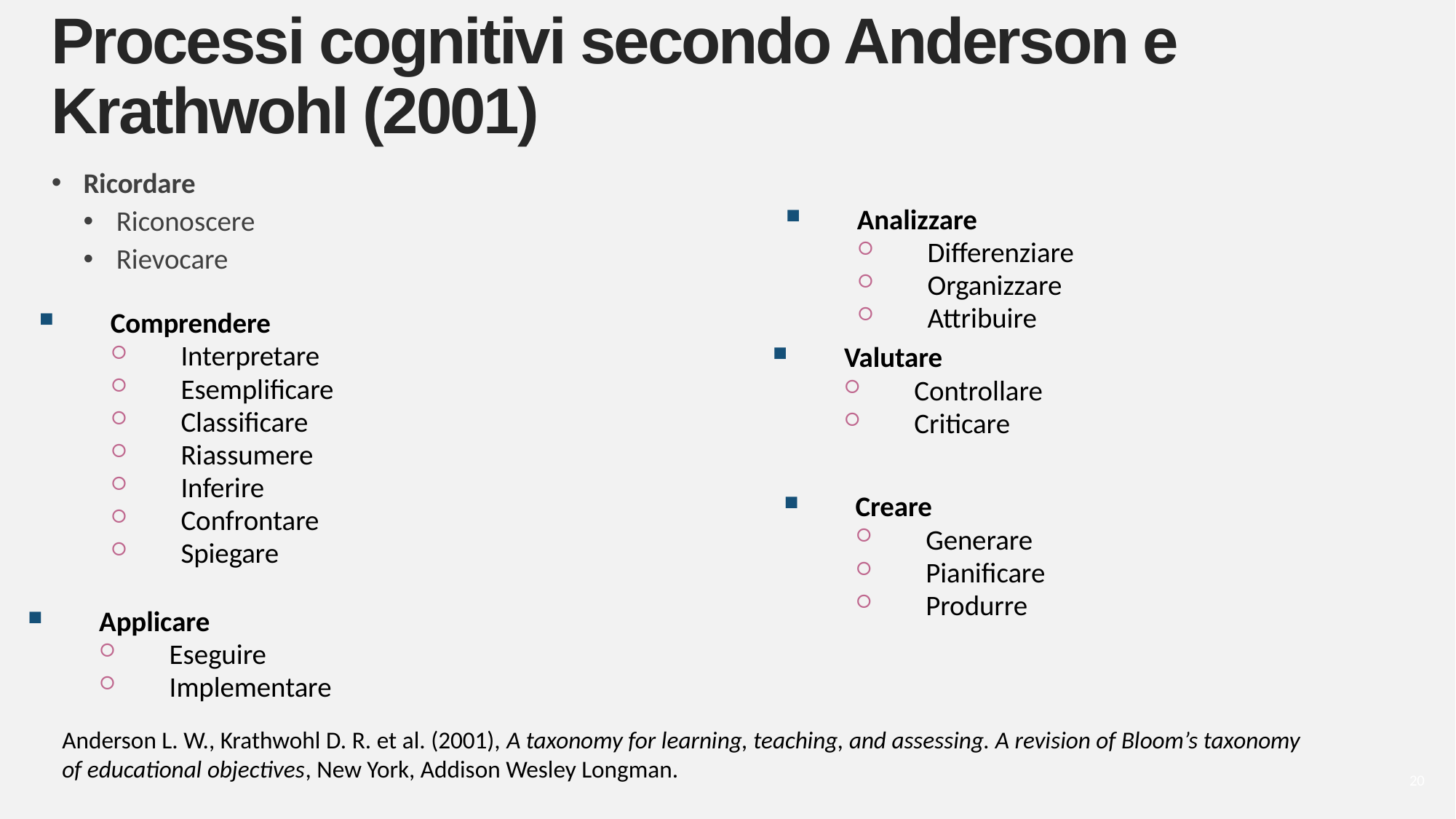

# Processi cognitivi secondo Anderson e Krathwohl (2001)
Ricordare
Riconoscere
Rievocare

Analizzare
Differenziare
Organizzare
Attribuire
Comprendere
Interpretare
Esemplificare
Classificare
Riassumere
Inferire
Confrontare
Spiegare

Valutare
Controllare
Criticare
Creare
Generare
Pianificare
Produrre
Applicare
Eseguire
Implementare
Anderson L. W., Krathwohl D. R. et al. (2001), A taxonomy for learning, teaching, and assessing. A revision of Bloom’s taxonomy of educational objectives, New York, Addison Wesley Longman.
20